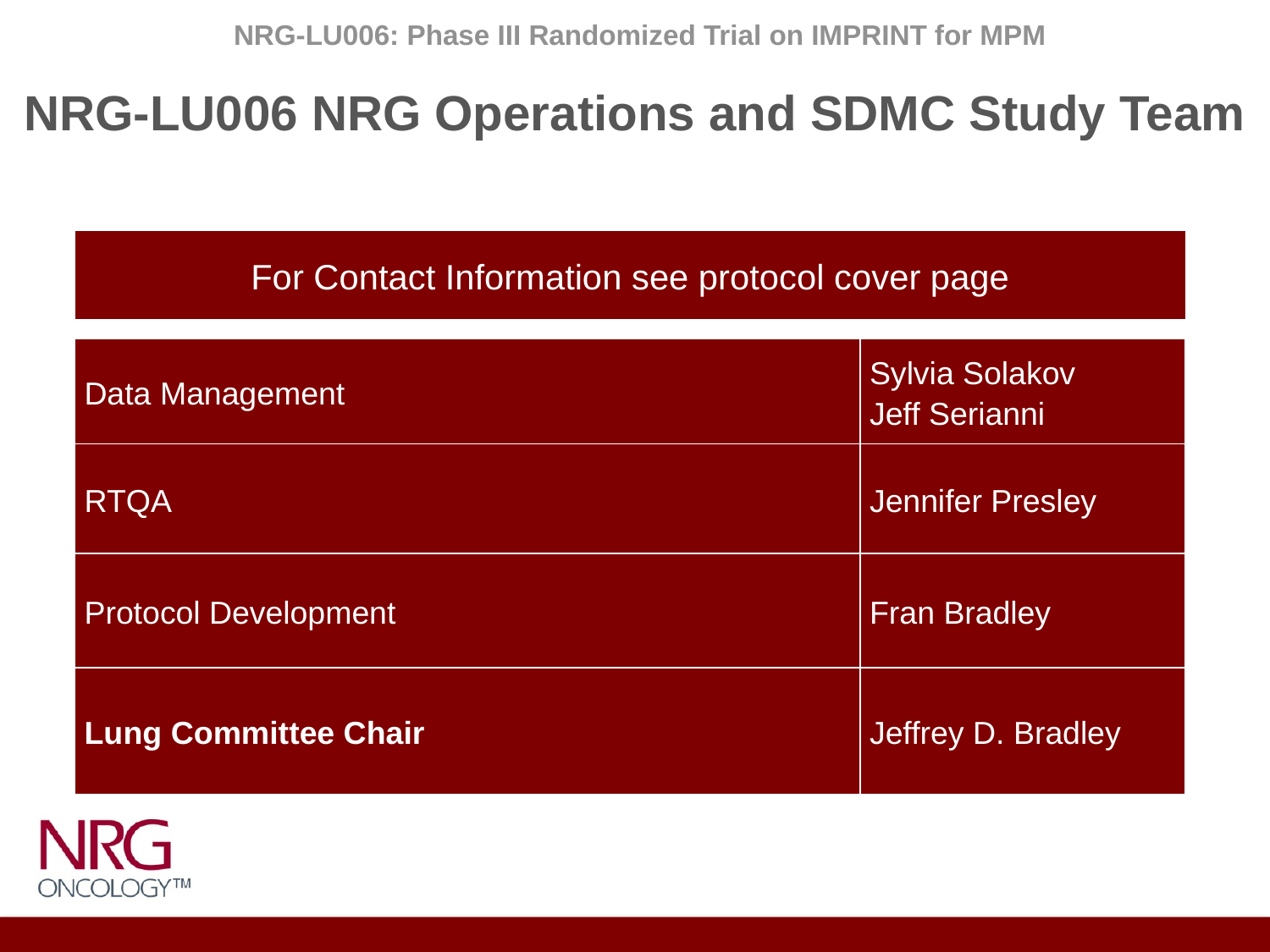

NRG-LU006: Phase III Randomized Trial on IMPRINT for MPM
NRG-LU006 NRG Operations and SDMC Study Team
| For Contact Information see protocol cover page |
| --- |
| Data Management | Sylvia Solakov Jeff Serianni |
| --- | --- |
| RTQA | Jennifer Presley |
| Protocol Development | Fran Bradley |
| Lung Committee Chair | Jeffrey D. Bradley |